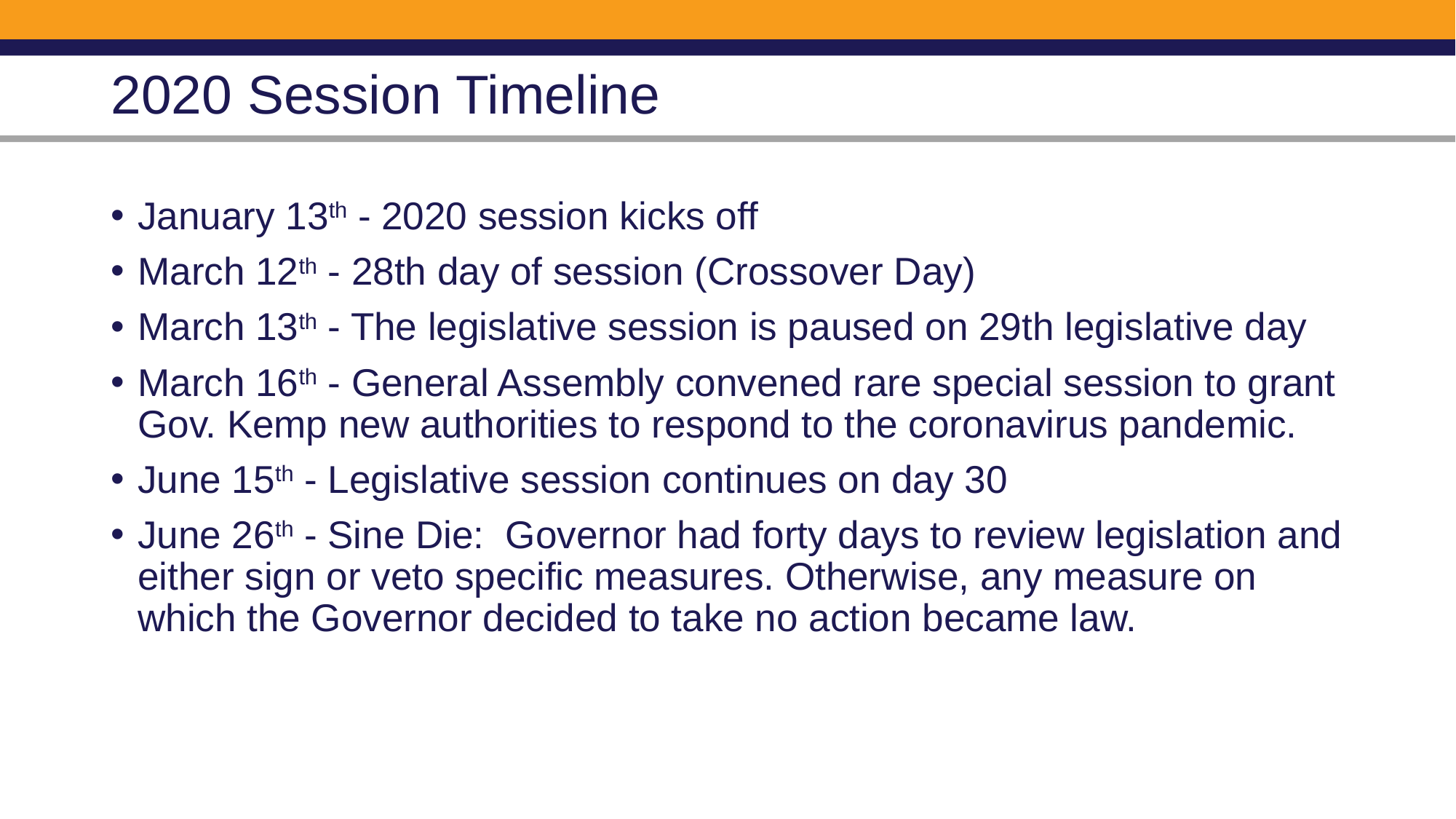

# 2020 Session Timeline
January 13th - 2020 session kicks off
March 12th - 28th day of session (Crossover Day)
March 13th - The legislative session is paused on 29th legislative day
March 16th - General Assembly convened rare special session to grant Gov. Kemp new authorities to respond to the coronavirus pandemic.
June 15th - Legislative session continues on day 30
June 26th - Sine Die:  Governor had forty days to review legislation and either sign or veto specific measures. Otherwise, any measure on which the Governor decided to take no action became law. ﻿